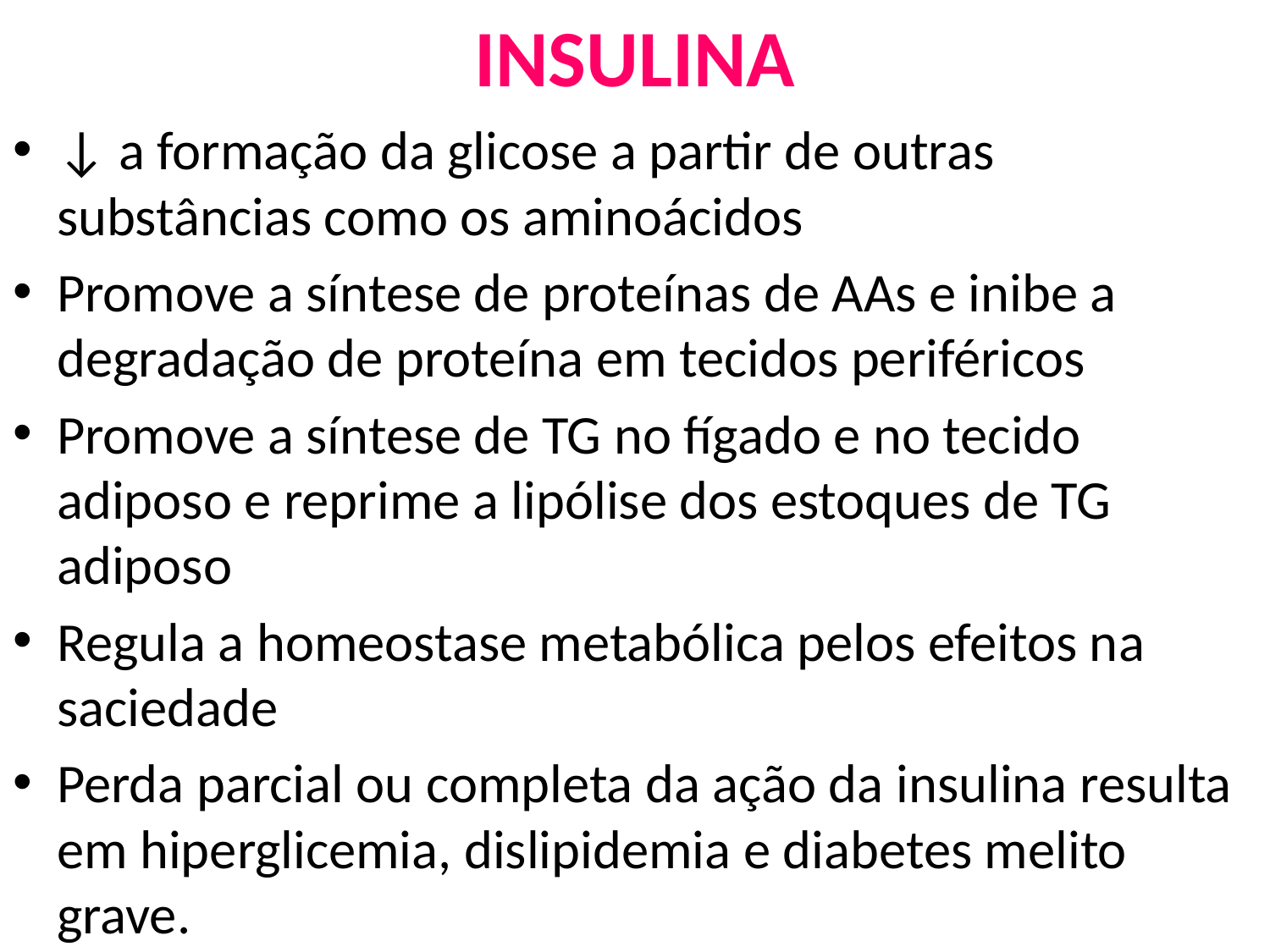

# INSULINA
↓ a formação da glicose a partir de outras substâncias como os aminoácidos
Promove a síntese de proteínas de AAs e inibe a degradação de proteína em tecidos periféricos
Promove a síntese de TG no fígado e no tecido adiposo e reprime a lipólise dos estoques de TG adiposo
Regula a homeostase metabólica pelos efeitos na saciedade
Perda parcial ou completa da ação da insulina resulta em hiperglicemia, dislipidemia e diabetes melito grave.